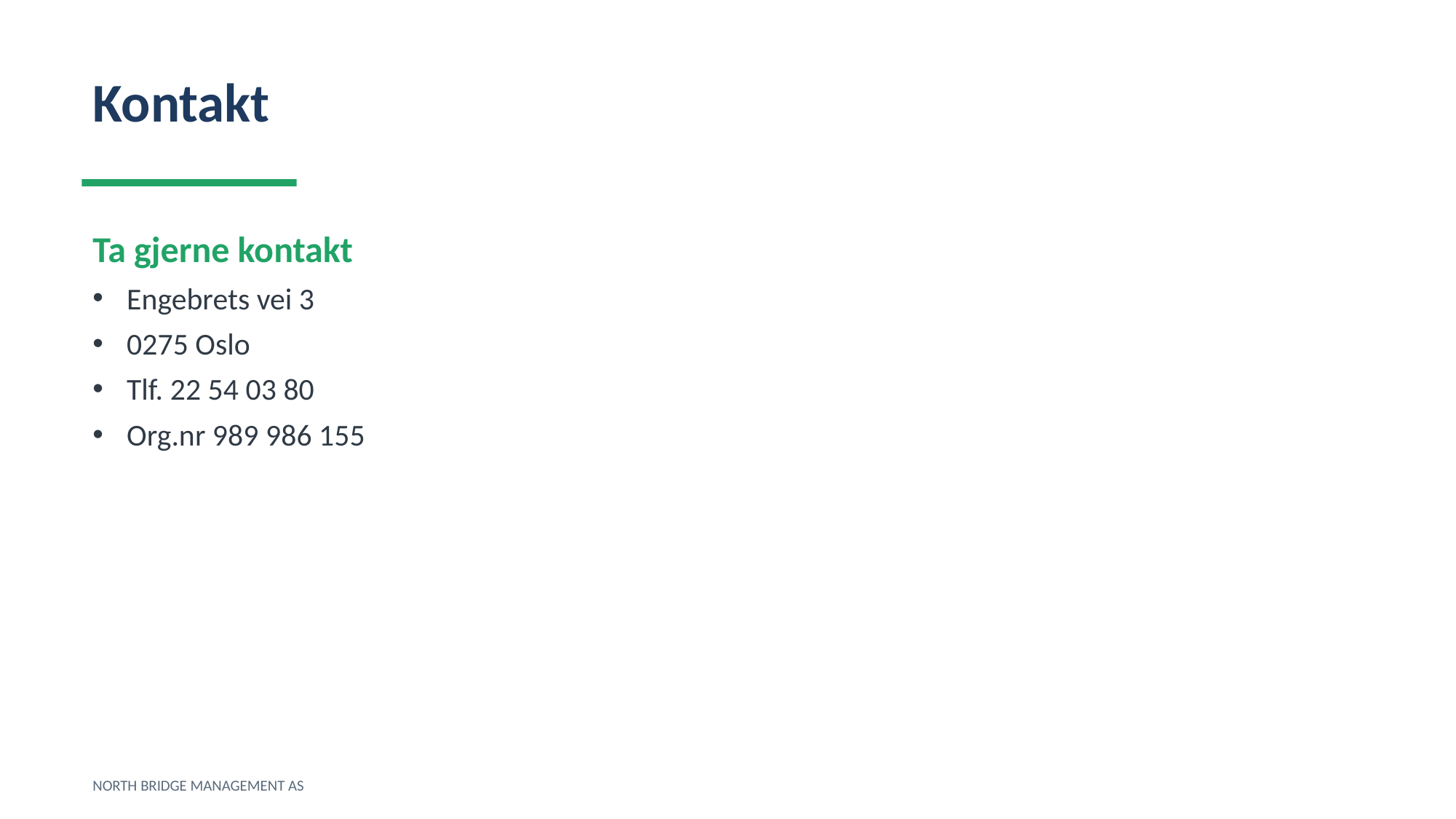

Kontakt

Ta gjerne kontakt
Engebrets vei 3
0275 Oslo
Tlf. 22 54 03 80
Org.nr 989 986 155
NORTH BRIDGE MANAGEMENT AS